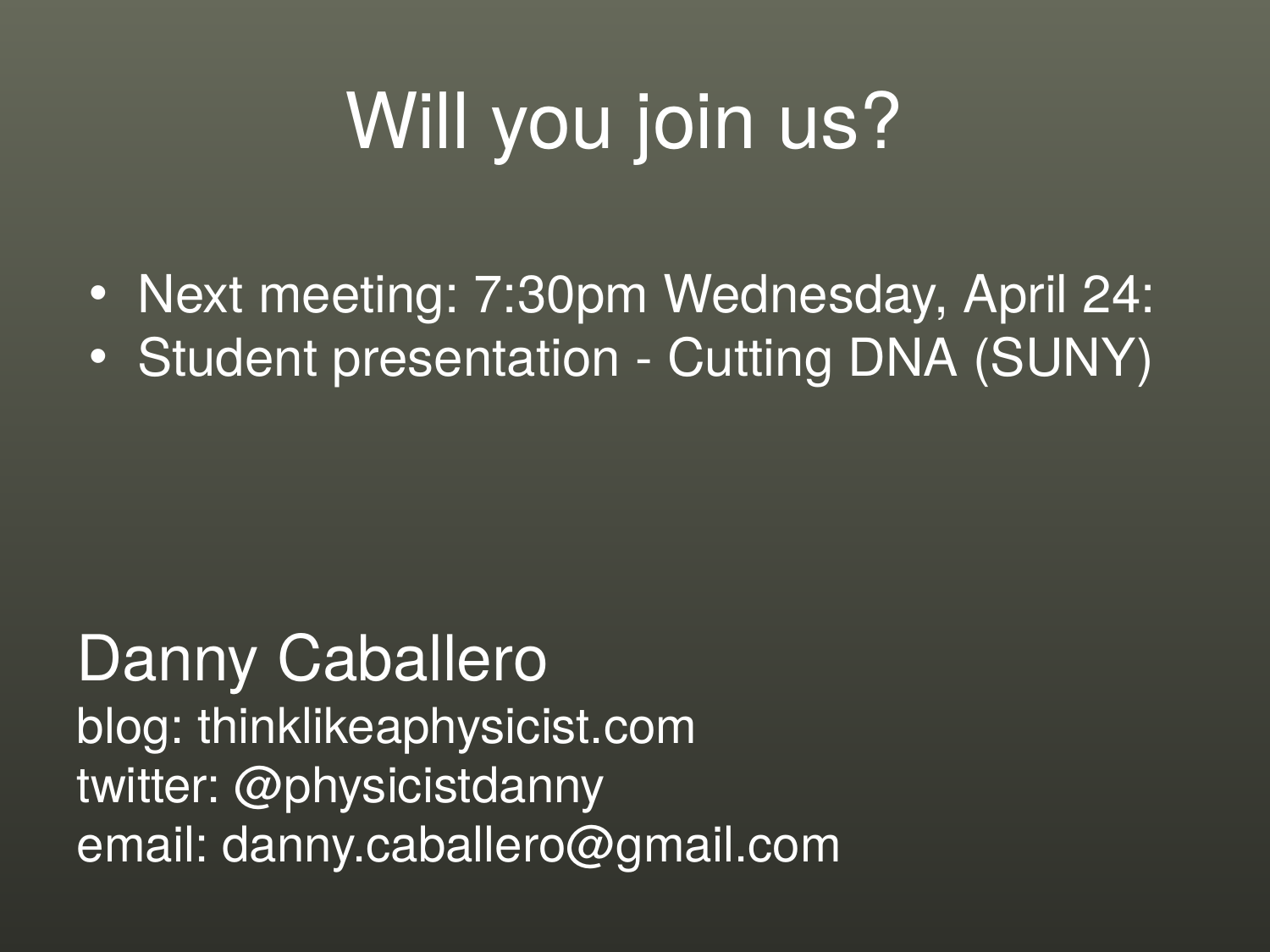

# Will you join us?
Next meeting: 7:30pm Wednesday, April 24:
Student presentation - Cutting DNA (SUNY)
Danny Caballero
blog: thinklikeaphysicist.com
twitter: @physicistdanny
email: danny.caballero@gmail.com